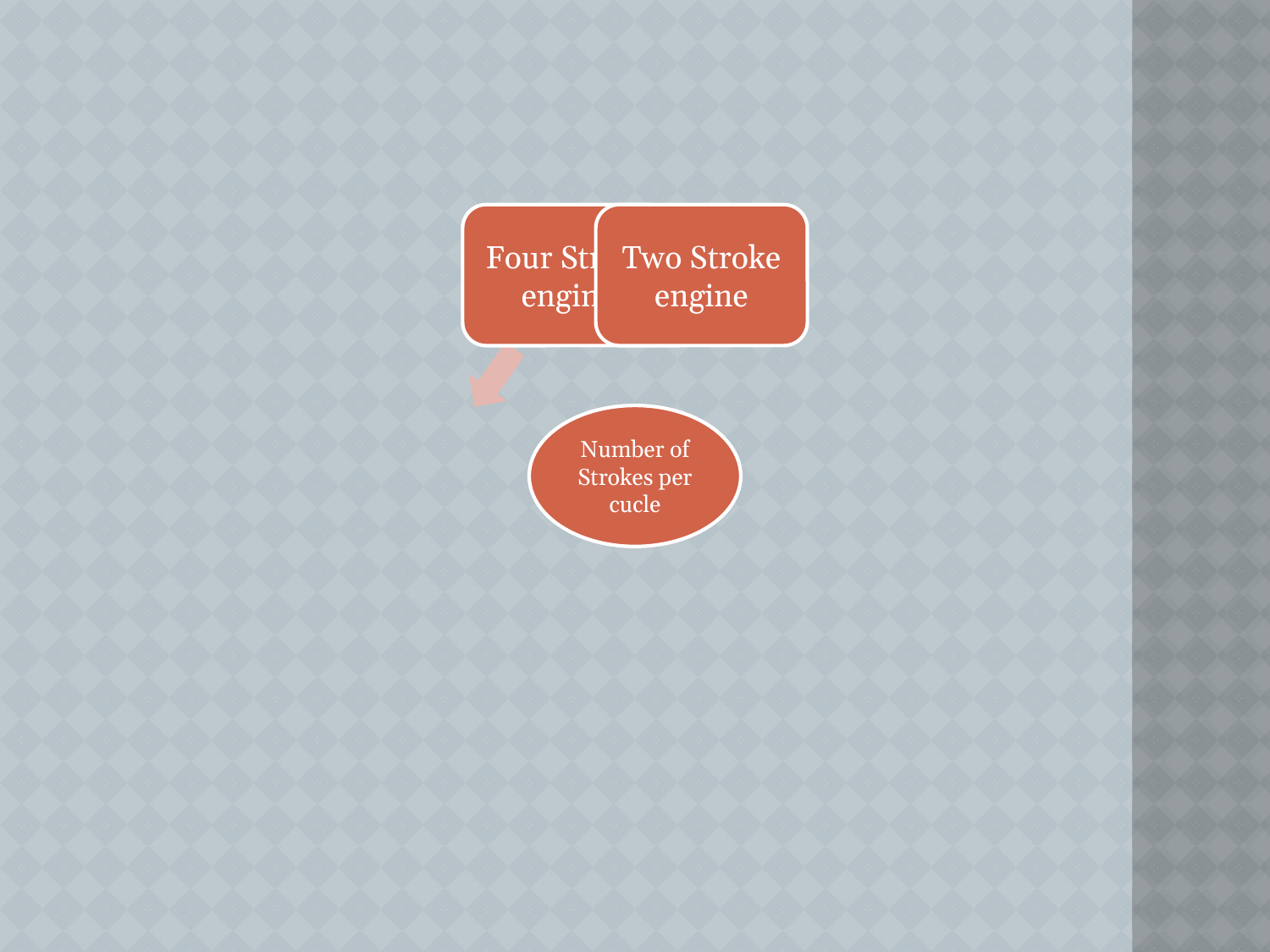

Number of Strokes per cucle
Two Stroke engine